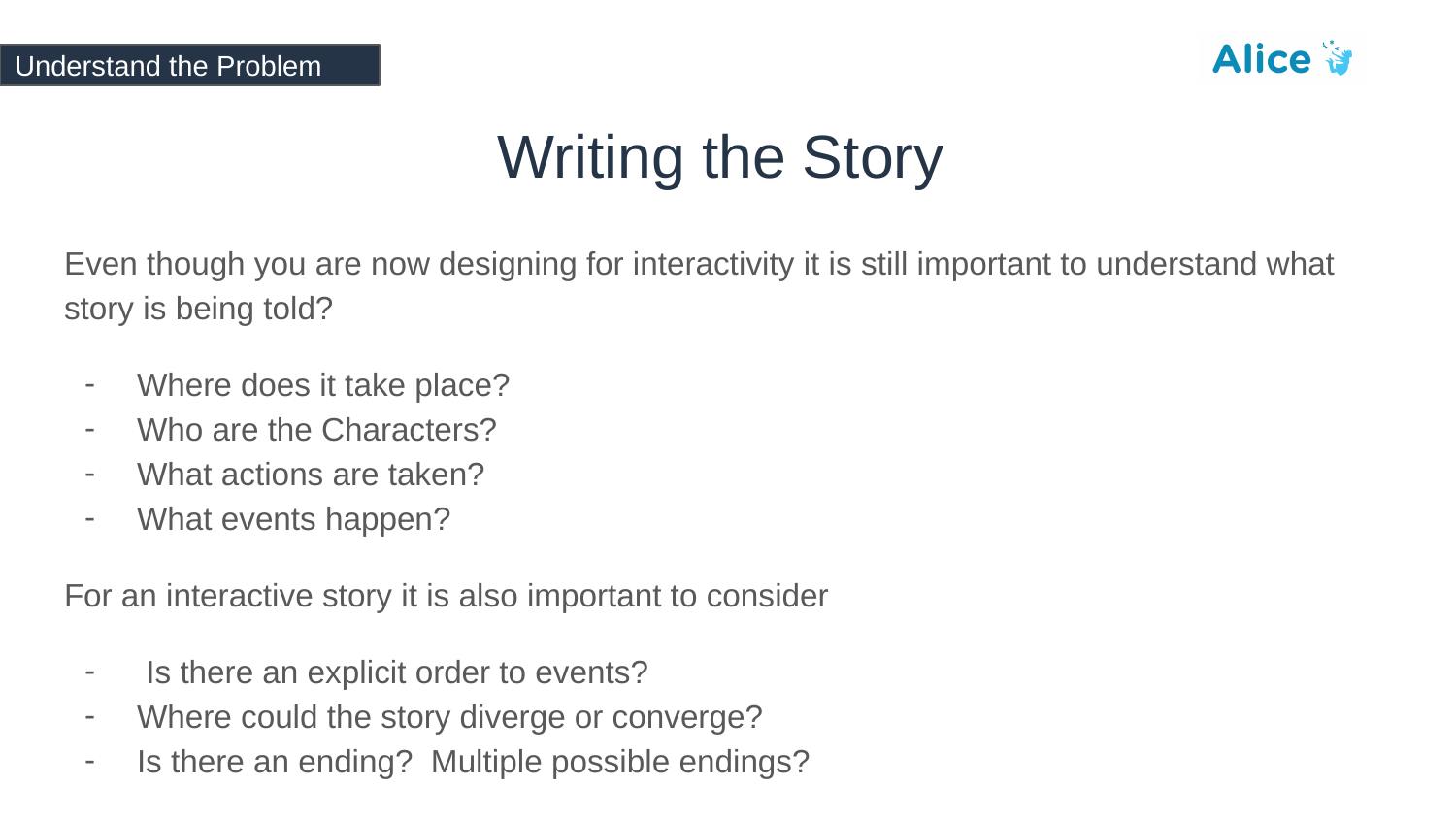

# Understand the Problem
Writing the Story
Even though you are now designing for interactivity it is still important to understand what story is being told?
Where does it take place?
Who are the Characters?
What actions are taken?
What events happen?
For an interactive story it is also important to consider
 Is there an explicit order to events?
Where could the story diverge or converge?
Is there an ending?  Multiple possible endings?